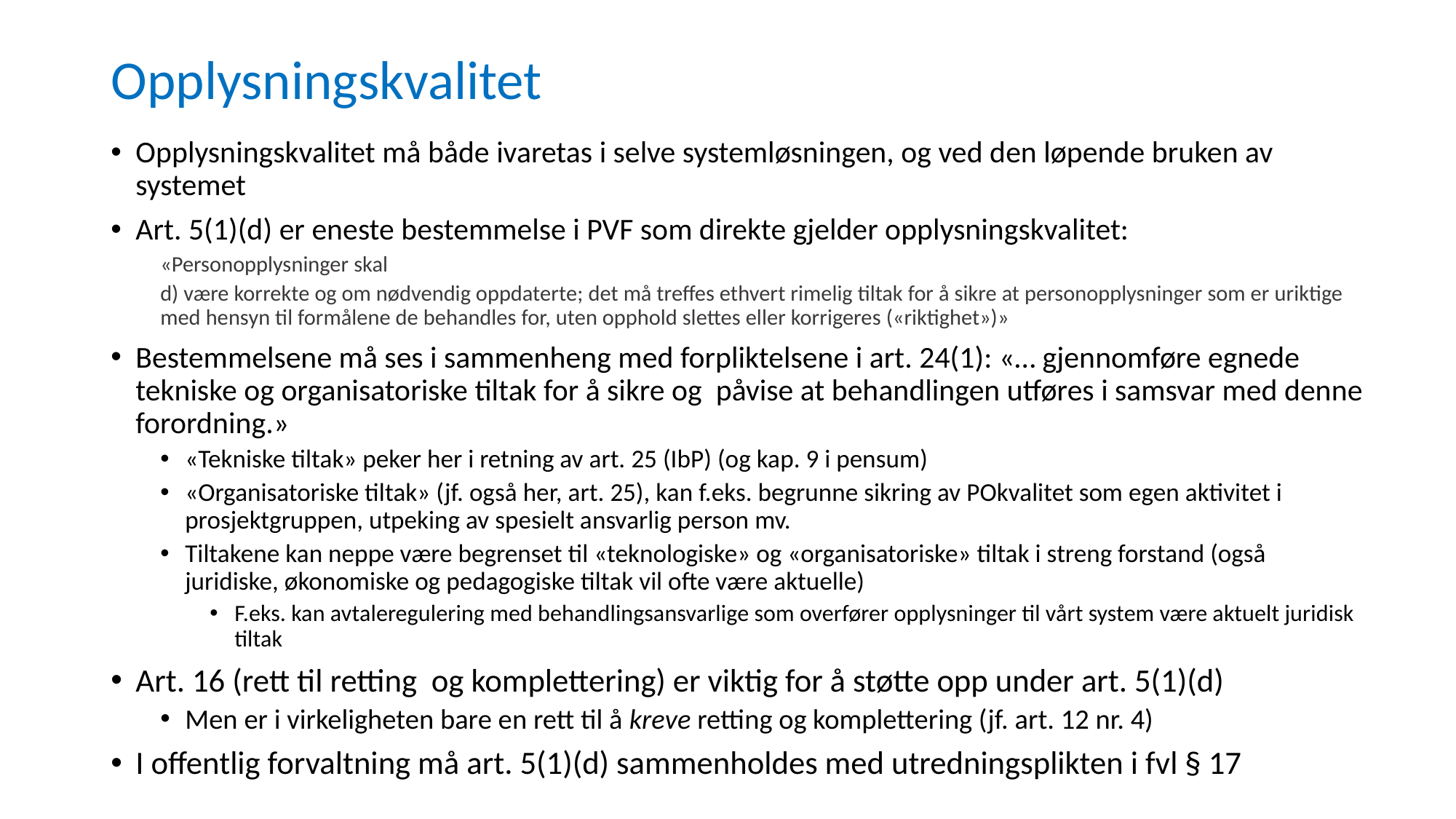

# Opplysningskvalitet
Opplysningskvalitet må både ivaretas i selve systemløsningen, og ved den løpende bruken av systemet
Art. 5(1)(d) er eneste bestemmelse i PVF som direkte gjelder opplysningskvalitet:
«Personopplysninger skal
d) være korrekte og om nødvendig oppdaterte; det må treffes ethvert rimelig tiltak for å sikre at personopplysninger som er uriktige med hensyn til formålene de behandles for, uten opphold slettes eller korrigeres («riktighet»)»
Bestemmelsene må ses i sammenheng med forpliktelsene i art. 24(1): «… gjennomføre egnede tekniske og organisatoriske tiltak for å sikre og  påvise at behandlingen utføres i samsvar med denne forordning.»
«Tekniske tiltak» peker her i retning av art. 25 (IbP) (og kap. 9 i pensum)
«Organisatoriske tiltak» (jf. også her, art. 25), kan f.eks. begrunne sikring av POkvalitet som egen aktivitet i prosjektgruppen, utpeking av spesielt ansvarlig person mv.
Tiltakene kan neppe være begrenset til «teknologiske» og «organisatoriske» tiltak i streng forstand (også juridiske, økonomiske og pedagogiske tiltak vil ofte være aktuelle)
F.eks. kan avtaleregulering med behandlingsansvarlige som overfører opplysninger til vårt system være aktuelt juridisk tiltak
Art. 16 (rett til retting  og komplettering) er viktig for å støtte opp under art. 5(1)(d)
Men er i virkeligheten bare en rett til å kreve retting og komplettering (jf. art. 12 nr. 4)
I offentlig forvaltning må art. 5(1)(d) sammenholdes med utredningsplikten i fvl § 17